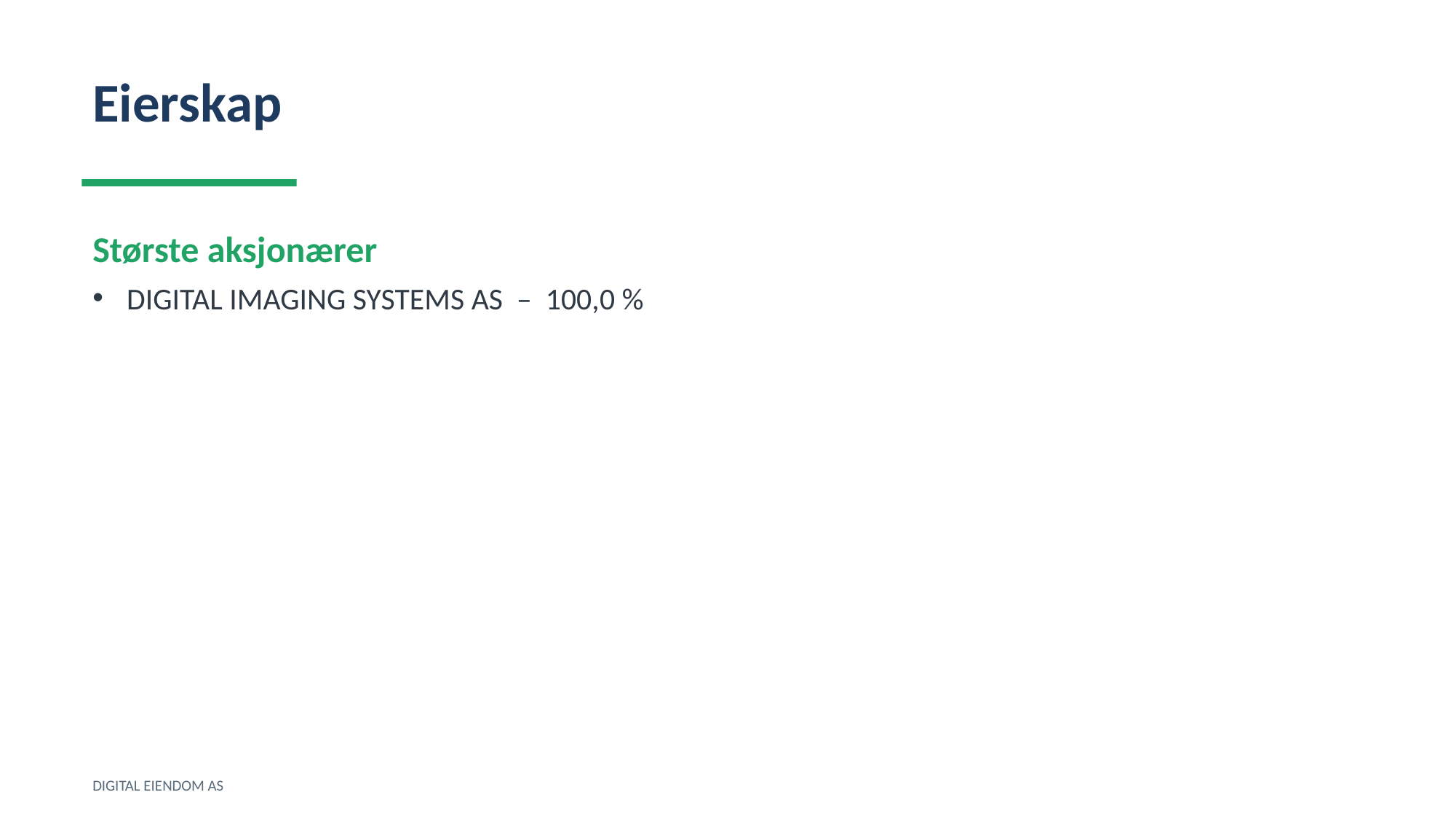

Eierskap

Største aksjonærer
DIGITAL IMAGING SYSTEMS AS  –  100,0 %
DIGITAL EIENDOM AS